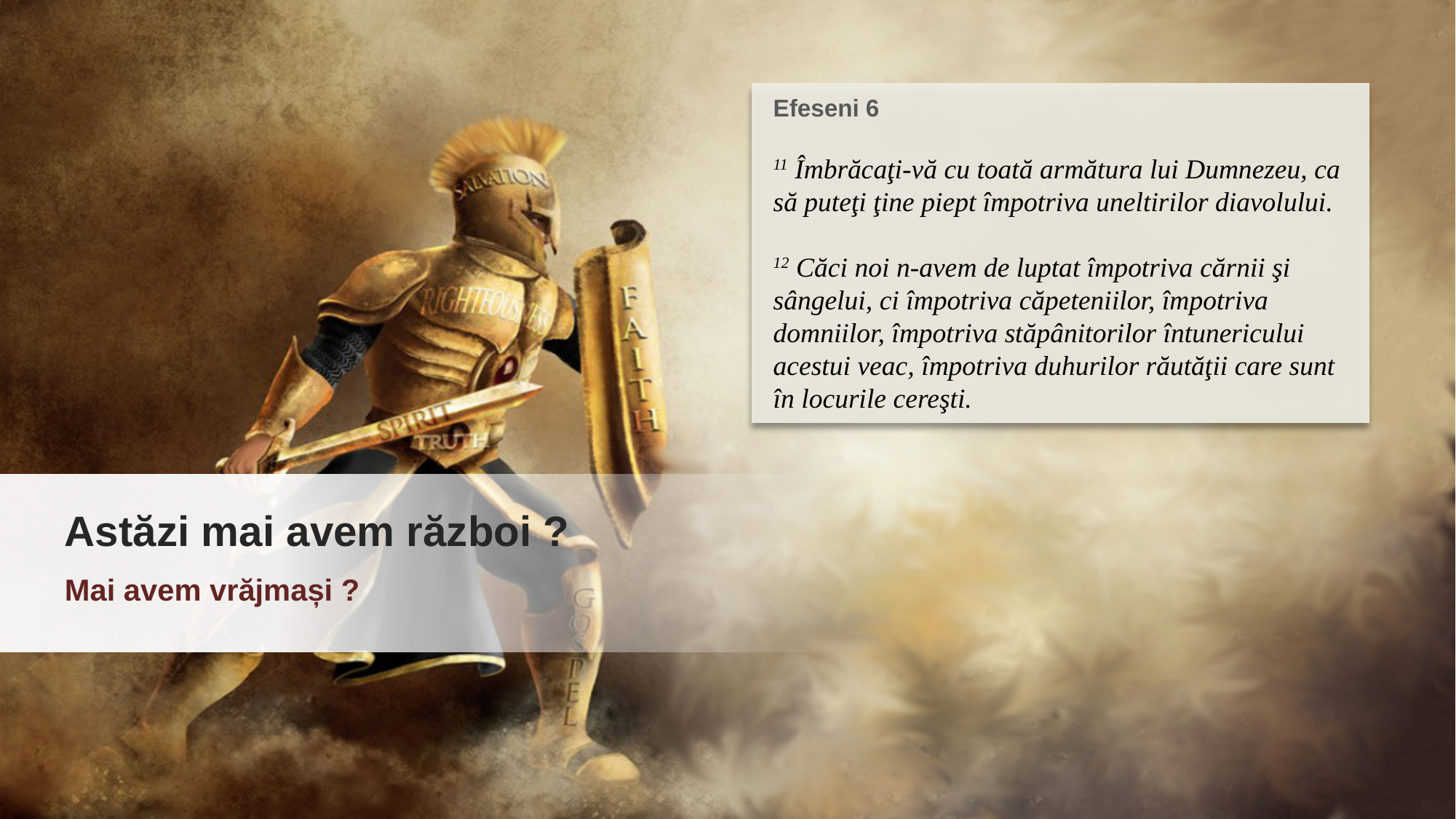

Efeseni 6

11 Îmbrăcaţi-vă cu toată armătura lui Dumnezeu, ca să puteţi ţine piept împotriva uneltirilor diavolului.

12 Căci noi n-avem de luptat împotriva cărnii şi sângelui, ci împotriva căpeteniilor, împotriva domniilor, împotriva stăpânitorilor întunericului acestui veac, împotriva duhurilor răutăţii care sunt în locurile cereşti.

Astăzi mai avem război ?
Mai avem vrăjmași ?